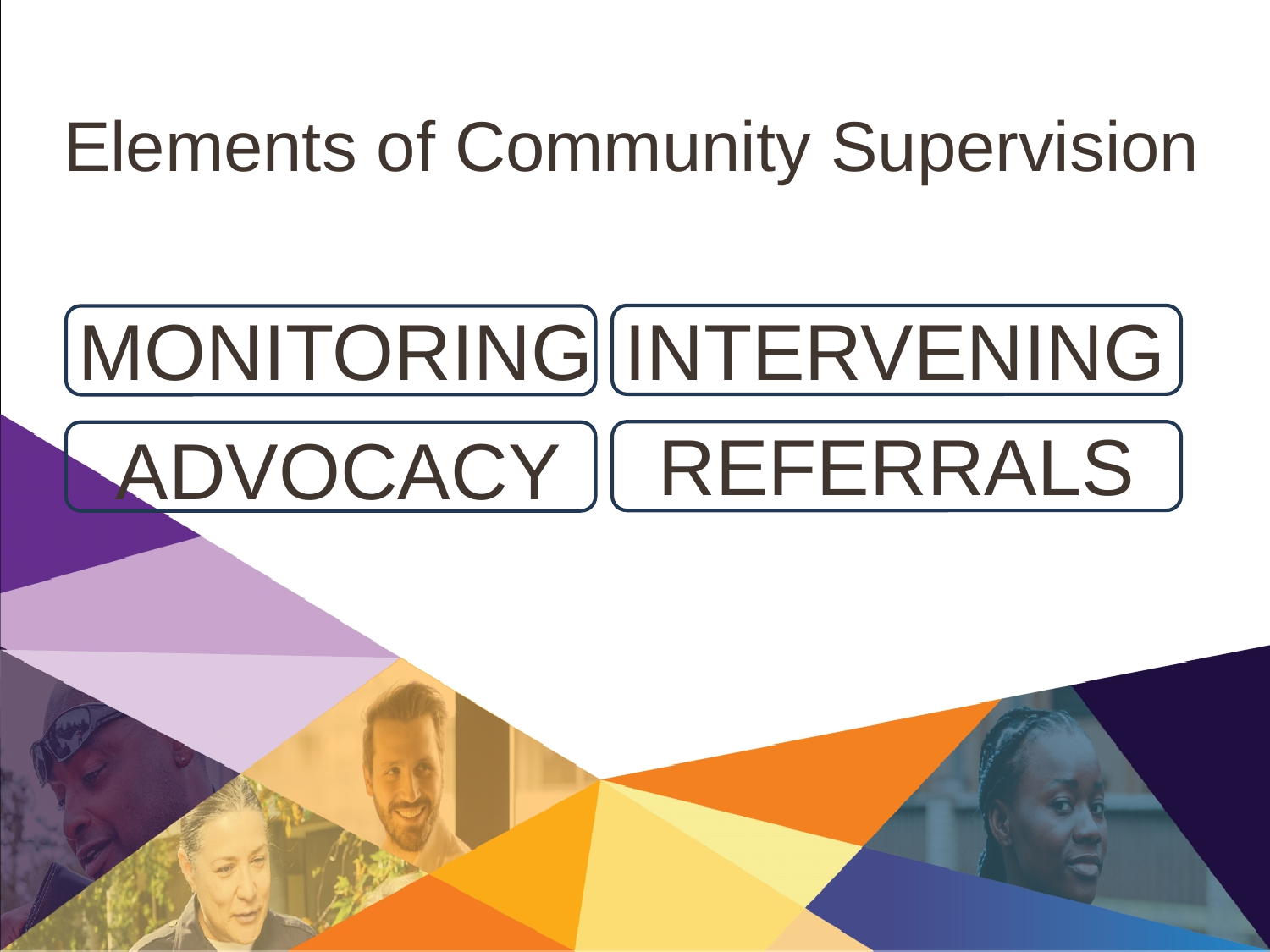

Elements of Community Supervision

MONITORING

INTERVENING
REFERRALS

ADVOCACY